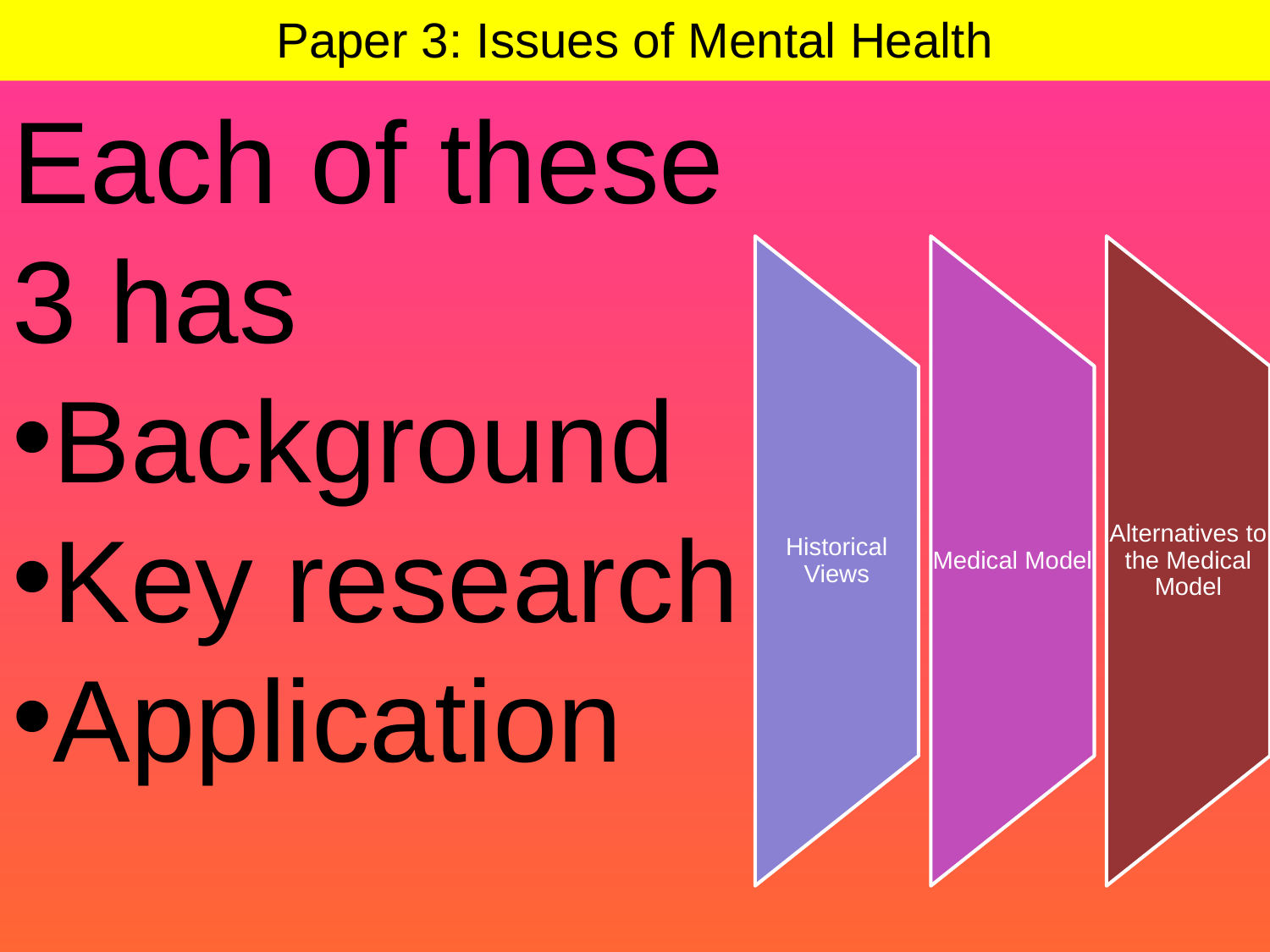

# Paper 3: Issues of Mental Health
Each of these 3 has
Background
Key research
Application
Historical Views
Medical Model
Alternatives to the Medical Model